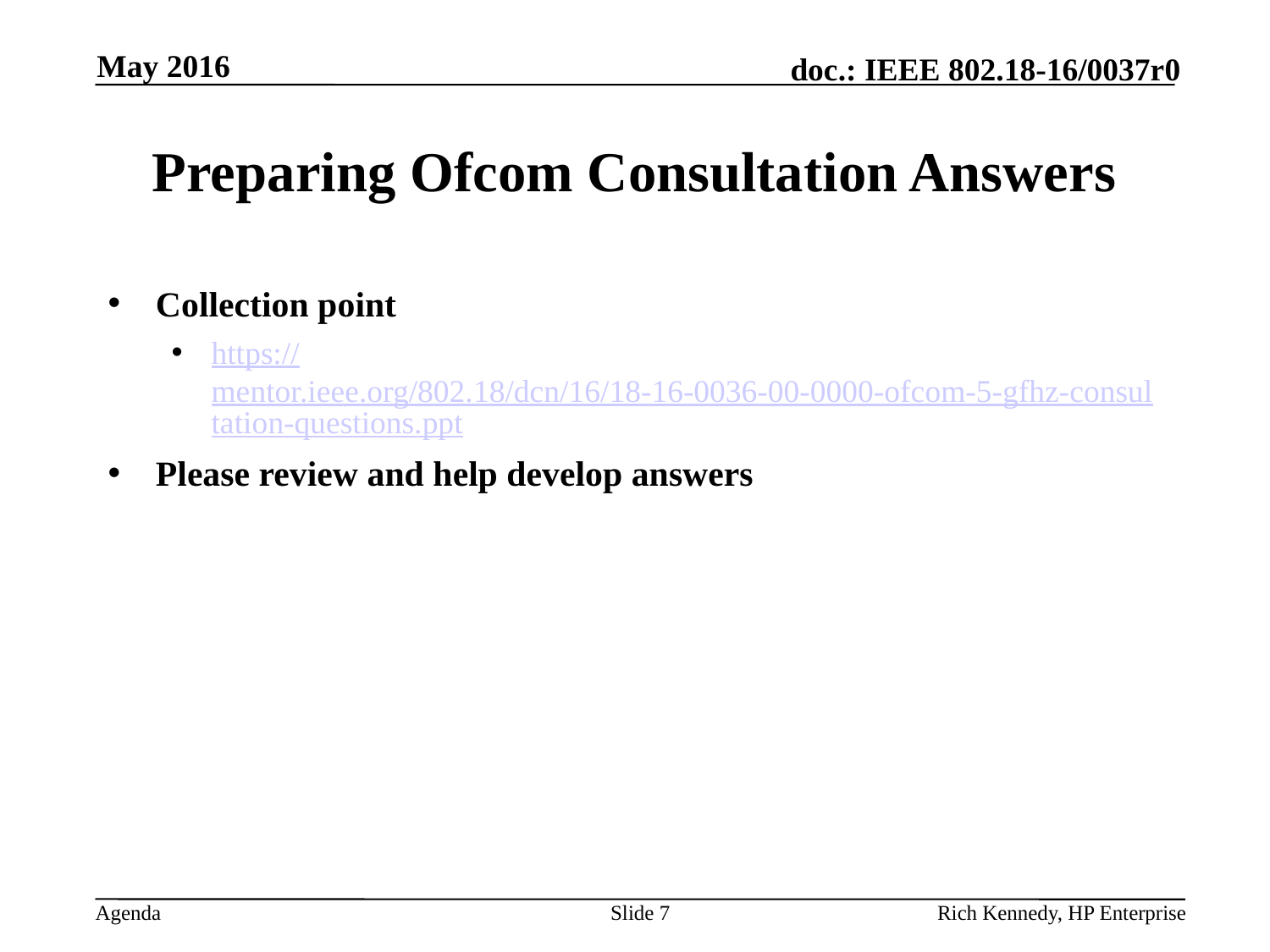

May 2016
# Preparing Ofcom Consultation Answers
Collection point
https://mentor.ieee.org/802.18/dcn/16/18-16-0036-00-0000-ofcom-5-gfhz-consultation-questions.ppt
Please review and help develop answers
Slide 7
Rich Kennedy, HP Enterprise